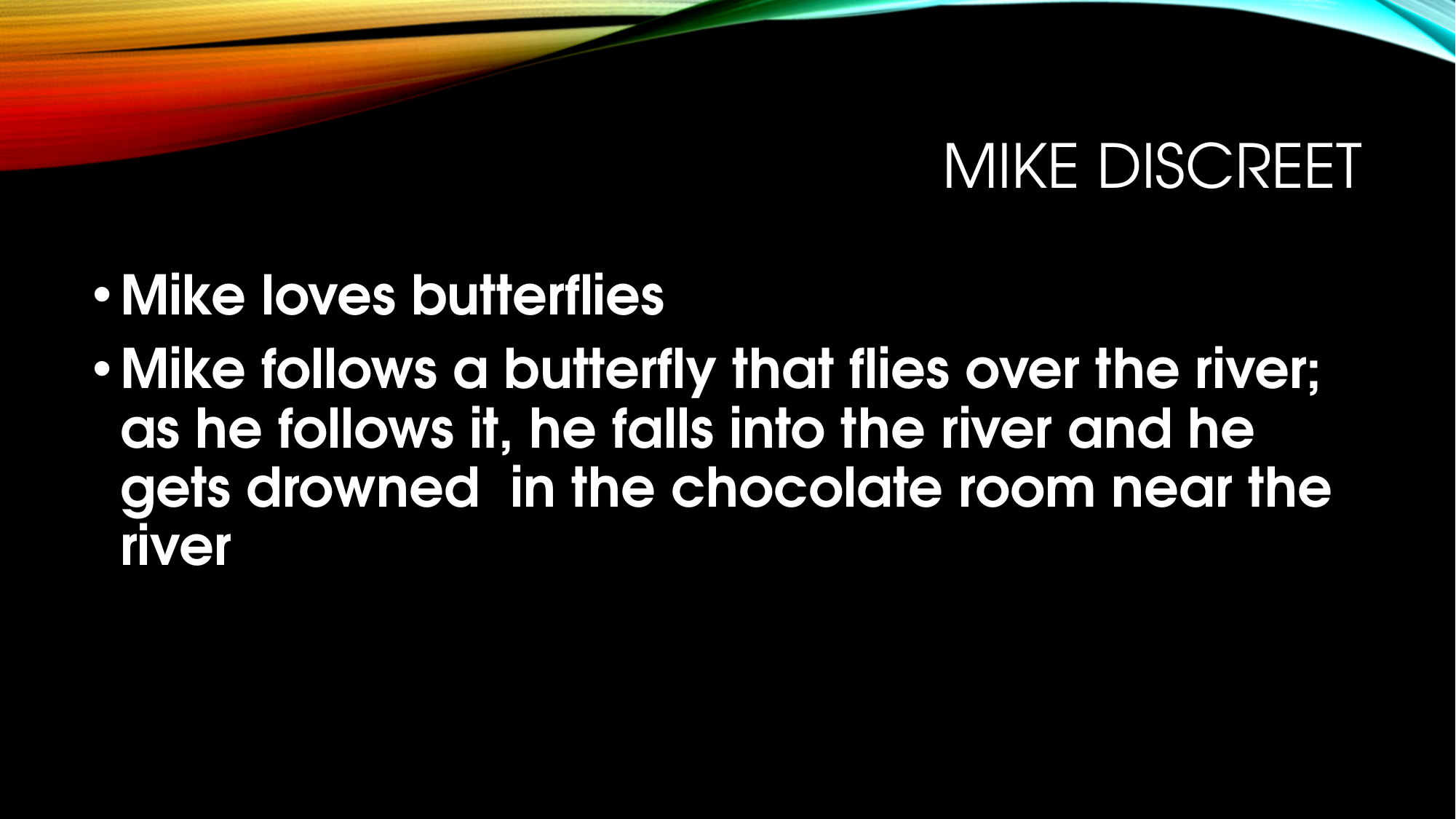

# Mike discreet
Mike loves butterflies
Mike follows a butterfly that flies over the river; as he follows it, he falls into the river and he gets drowned  in the chocolate room near the river